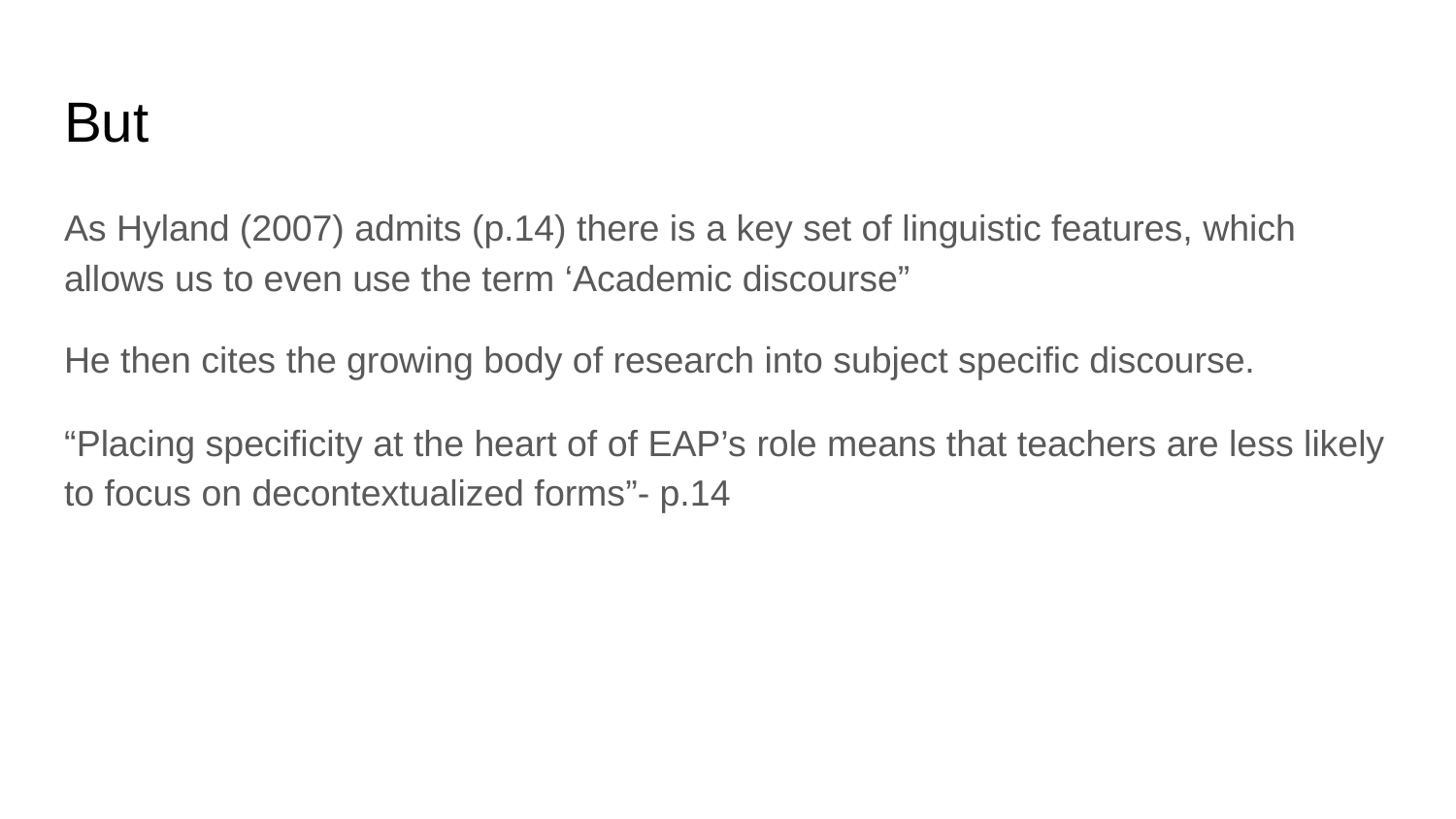

# But
As Hyland (2007) admits (p.14) there is a key set of linguistic features, which allows us to even use the term ‘Academic discourse”
He then cites the growing body of research into subject specific discourse.
“Placing specificity at the heart of of EAP’s role means that teachers are less likely to focus on decontextualized forms”- p.14